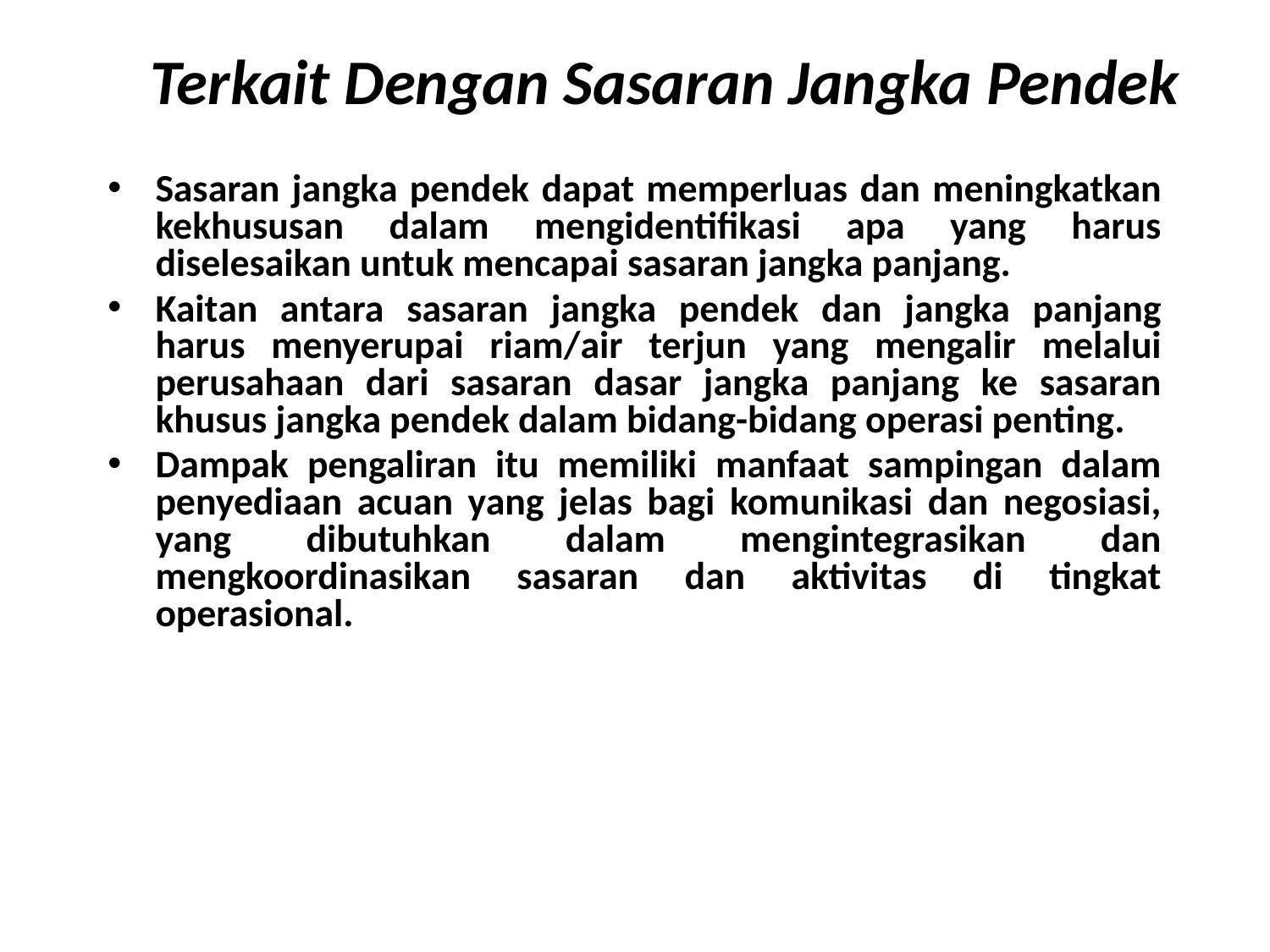

# Terkait Dengan Sasaran Jangka Pendek
Sasaran jangka pendek dapat memperluas dan meningkatkan kekhususan dalam mengidentifikasi apa yang harus diselesaikan untuk mencapai sasaran jangka panjang.
Kaitan antara sasaran jangka pendek dan jangka panjang harus menyerupai riam/air terjun yang mengalir melalui perusahaan dari sasaran dasar jangka panjang ke sasaran khusus jangka pendek dalam bidang-bidang operasi penting.
Dampak pengaliran itu memiliki manfaat sampingan dalam penyediaan acuan yang jelas bagi komunikasi dan negosiasi, yang dibutuhkan dalam mengintegrasikan dan mengkoordinasikan sasaran dan aktivitas di tingkat operasional.